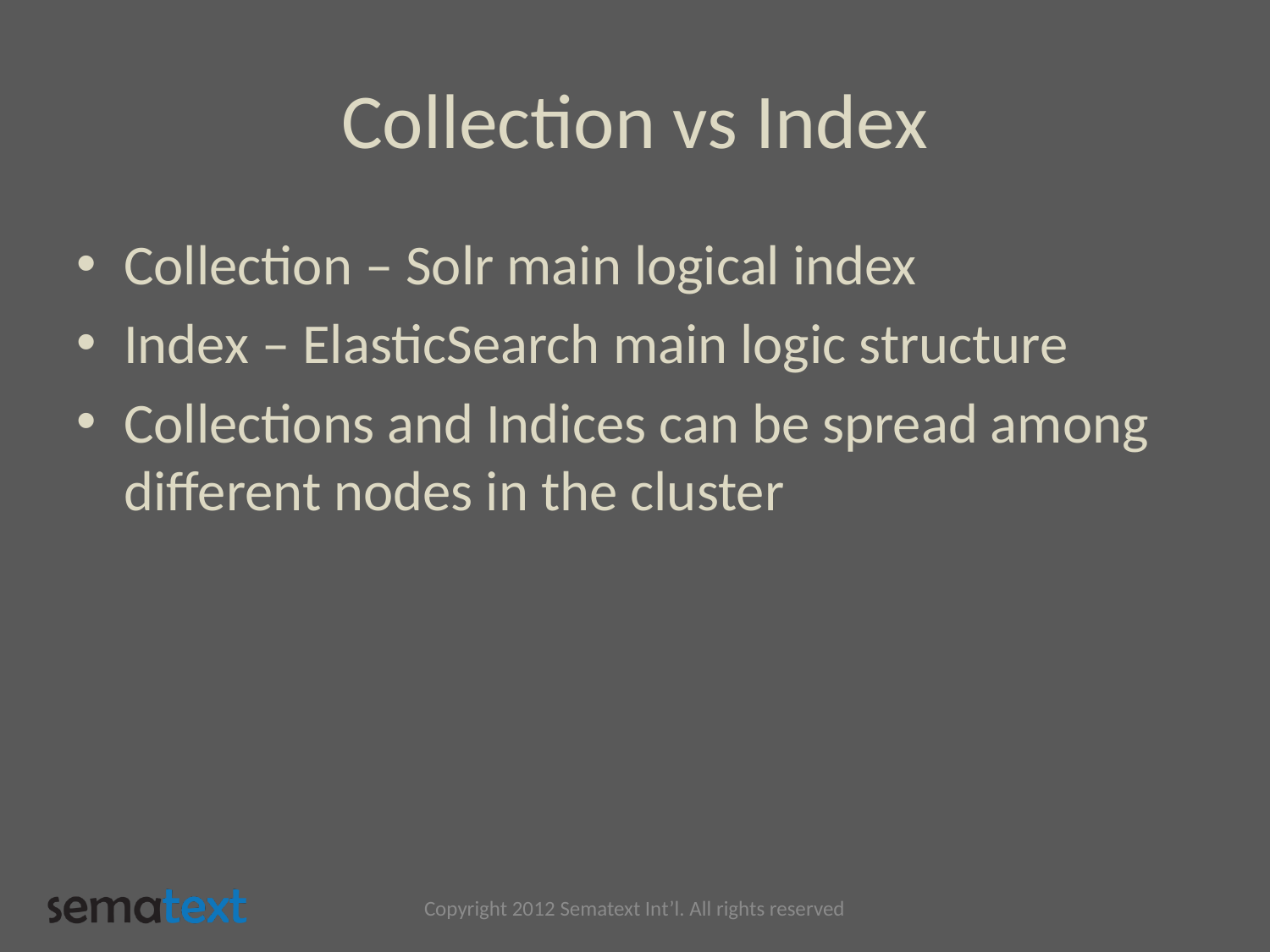

# Collection vs Index
Collection – Solr main logical index
Index – ElasticSearch main logic structure
Collections and Indices can be spread among different nodes in the cluster
Copyright 2012 Sematext Int’l. All rights reserved